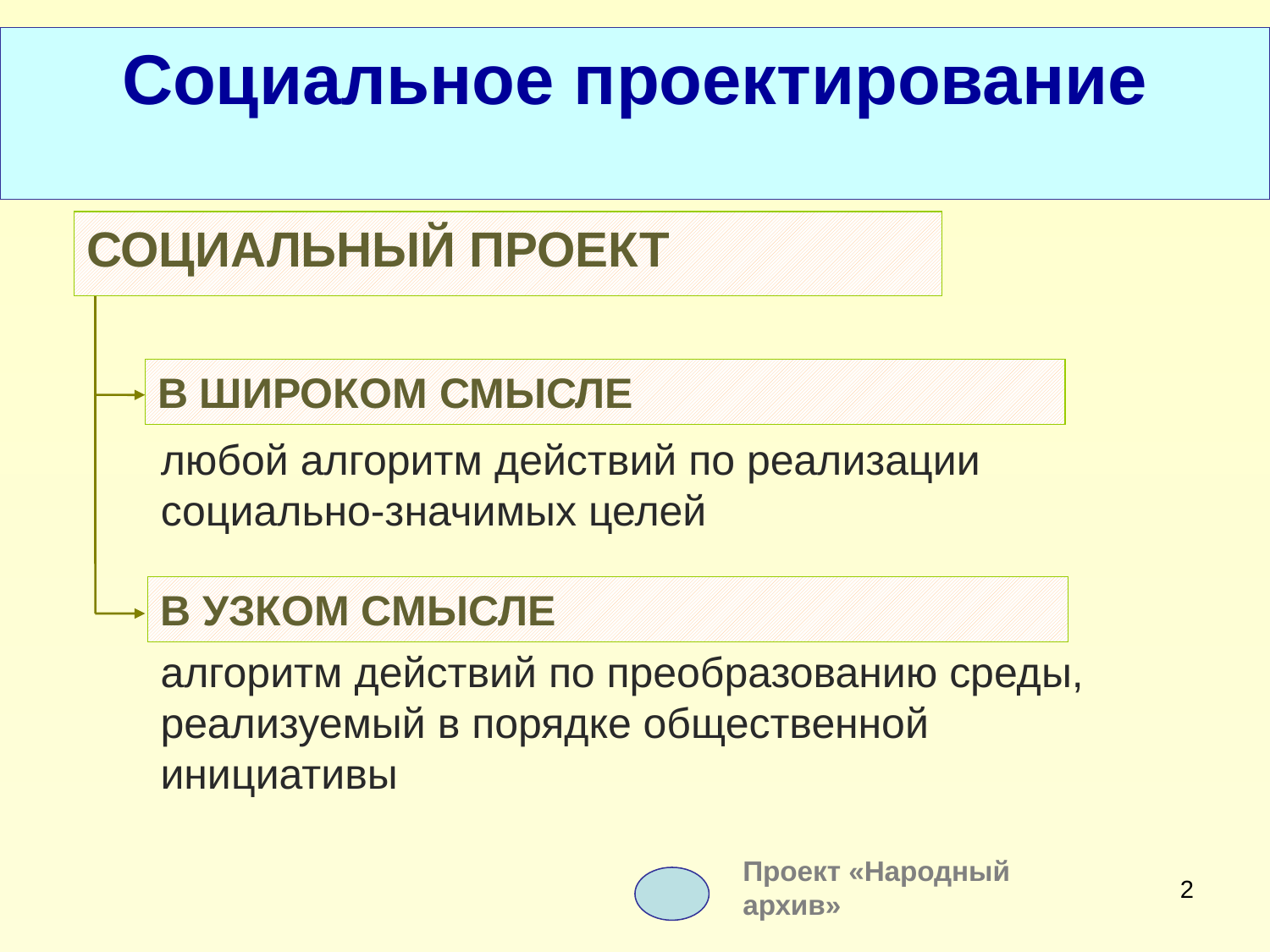

# Социальное проектирование
СОЦИАЛЬНЫЙ ПРОЕКТ

В ШИРОКОМ СМЫСЛЕ

любой алгоритм действий по реализации социально-значимых целей
В УЗКОМ СМЫСЛЕ

алгоритм действий по преобразованию среды, реализуемый в порядке общественной инициативы
Проект «Народный архив»
2